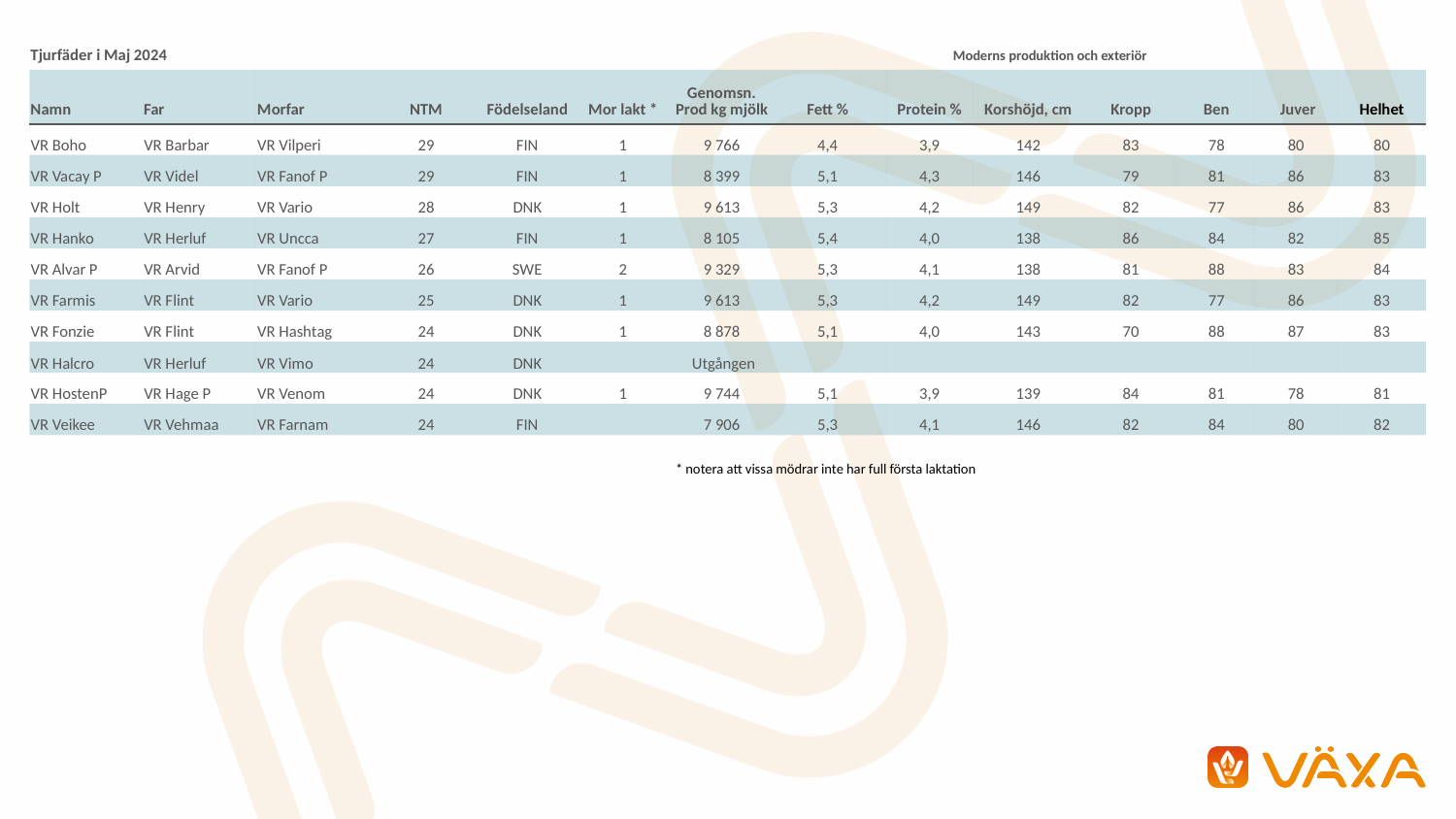

| Tjurfäder i Maj 2024 |  |  |  |  |  | Moderns produktion och exteriör |  |  |  |  |  |  |  |
| --- | --- | --- | --- | --- | --- | --- | --- | --- | --- | --- | --- | --- | --- |
| Namn | Far | Morfar | NTM | Födelseland | Mor lakt \* | Genomsn. Prod kg mjölk | Fett % | Protein % | Korshöjd, cm | Kropp | Ben | Juver | Helhet |
| VR Boho | VR Barbar | VR Vilperi | 29 | FIN | 1 | 9 766 | 4,4 | 3,9 | 142 | 83 | 78 | 80 | 80 |
| VR Vacay P | VR Videl | VR Fanof P | 29 | FIN | 1 | 8 399 | 5,1 | 4,3 | 146 | 79 | 81 | 86 | 83 |
| VR Holt | VR Henry | VR Vario | 28 | DNK | 1 | 9 613 | 5,3 | 4,2 | 149 | 82 | 77 | 86 | 83 |
| VR Hanko | VR Herluf | VR Uncca | 27 | FIN | 1 | 8 105 | 5,4 | 4,0 | 138 | 86 | 84 | 82 | 85 |
| VR Alvar P | VR Arvid | VR Fanof P | 26 | SWE | 2 | 9 329 | 5,3 | 4,1 | 138 | 81 | 88 | 83 | 84 |
| VR Farmis | VR Flint | VR Vario | 25 | DNK | 1 | 9 613 | 5,3 | 4,2 | 149 | 82 | 77 | 86 | 83 |
| VR Fonzie | VR Flint | VR Hashtag | 24 | DNK | 1 | 8 878 | 5,1 | 4,0 | 143 | 70 | 88 | 87 | 83 |
| VR Halcro | VR Herluf | VR Vimo | 24 | DNK |  | Utgången |  |  |  |  |  |  |  |
| VR HostenP | VR Hage P | VR Venom | 24 | DNK | 1 | 9 744 | 5,1 | 3,9 | 139 | 84 | 81 | 78 | 81 |
| VR Veikee | VR Vehmaa | VR Farnam | 24 | FIN |  | 7 906 | 5,3 | 4,1 | 146 | 82 | 84 | 80 | 82 |
| \* notera att vissa mödrar inte har full första laktation |
| --- |